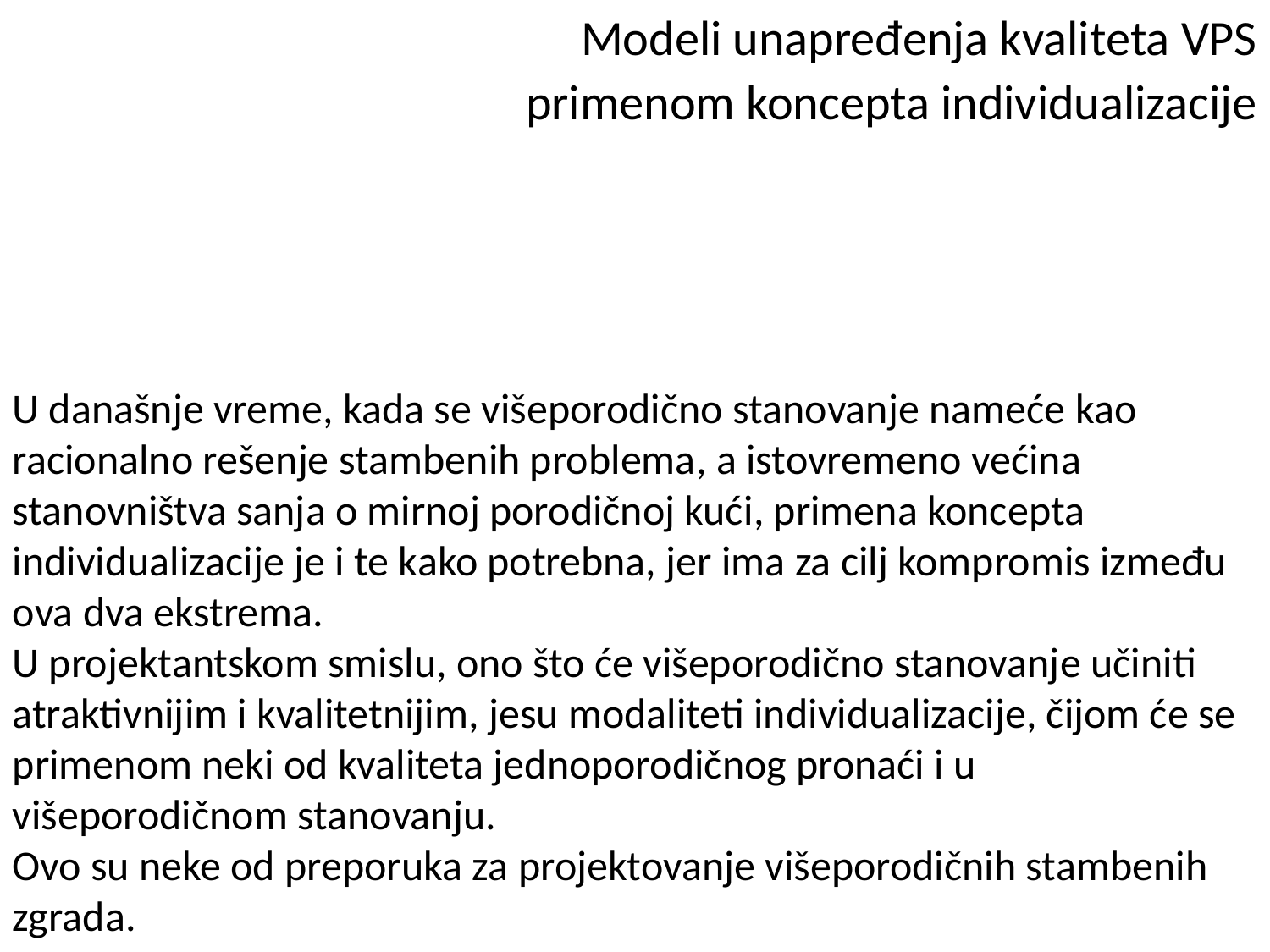

Modeli unapređenja kvaliteta VPS
primenom koncepta individualizacije

U današnje vreme, kada se višeporodično stanovanje nameće kao racionalno rešenje stambenih problema, a istovremeno većina stanovništva sanja o mirnoj porodičnoj kući, primena koncepta individualizacije je i te kako potrebna, jer ima za cilj kompromis između ova dva ekstrema.
U projektantskom smislu, ono što će višeporodično stanovanje učiniti atraktivnijim i kvalitetnijim, jesu modaliteti individualizacije, čijom će se primenom neki od kvaliteta jednoporodičnog pronaći i u višeporodičnom stanovanju.
Ovo su neke od preporuka za projektovanje višeporodičnih stambenih zgrada.